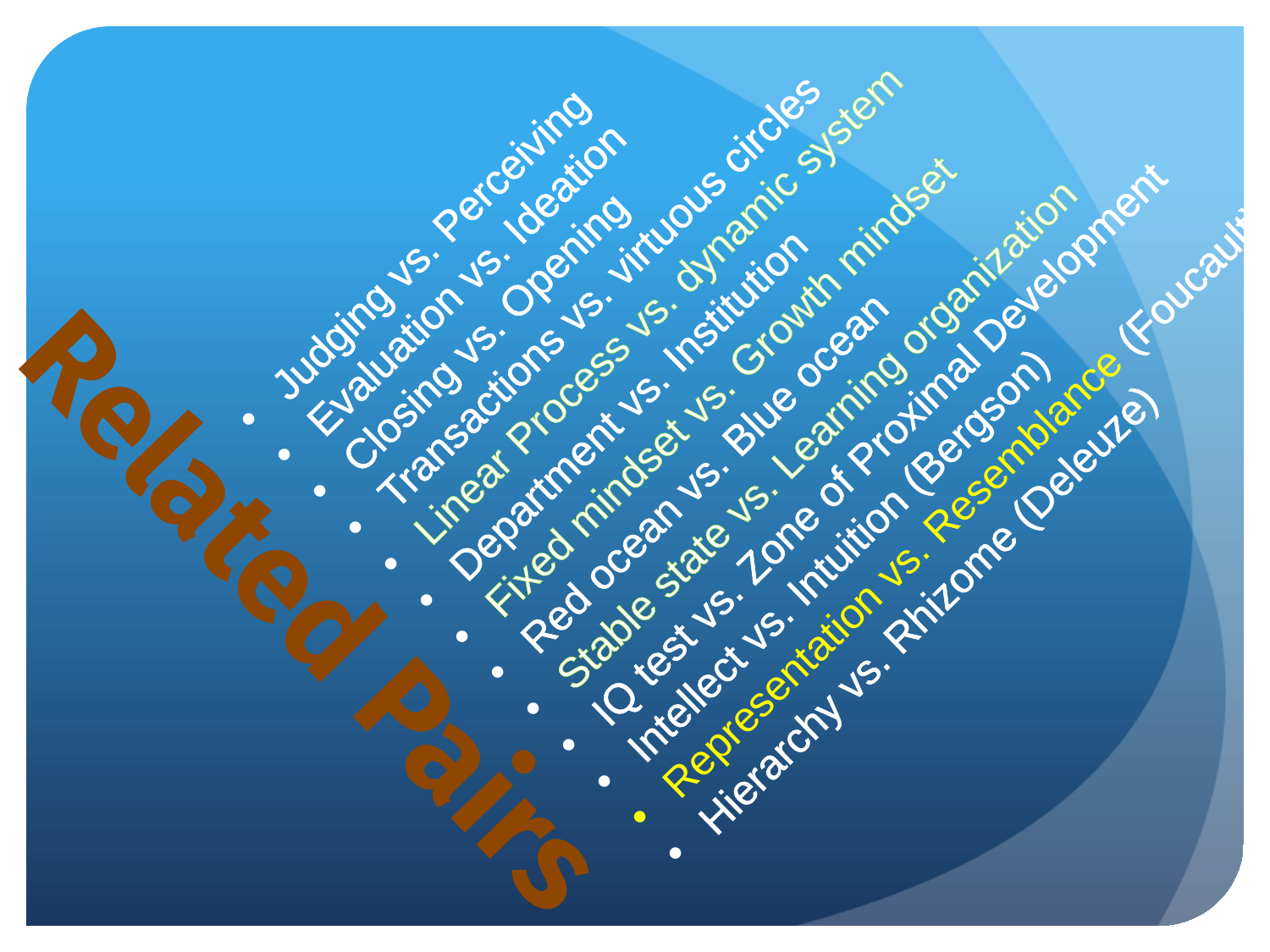

Judging vs. Perceiving
Evaluation vs. Ideation
Closing vs. Opening
Transactions vs. virtuous circles
Linear Process vs. dynamic system
Department vs. Institution
Fixed mindset vs. Growth mindset
Red ocean vs. Blue ocean
Stable state vs. Learning organization
IQ test vs. Zone of Proximal Development
Intellect vs. Intuition (Bergson)
Representation vs. Resemblance (Foucault)
Hierarchy vs. Rhizome (Deleuze)
Related Pairs